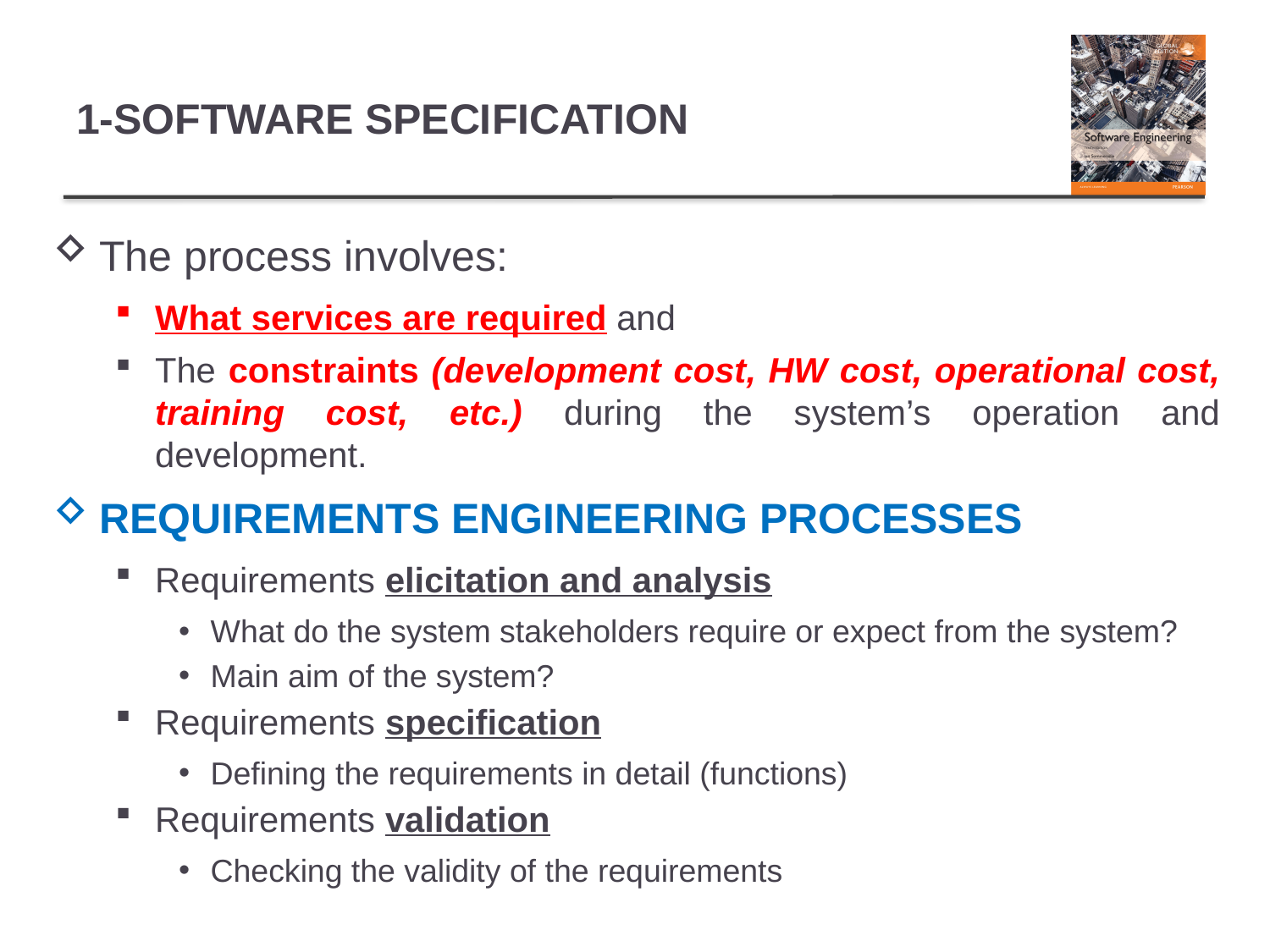

# 1-SOFTWARE SPECIFICATION
The process involves:
What services are required and
The constraints (development cost, HW cost, operational cost, training cost, etc.) during the system’s operation and development.
REQUIREMENTS ENGINEERING PROCESSES
Requirements elicitation and analysis
What do the system stakeholders require or expect from the system?
Main aim of the system?
Requirements specification
Defining the requirements in detail (functions)
Requirements validation
Checking the validity of the requirements